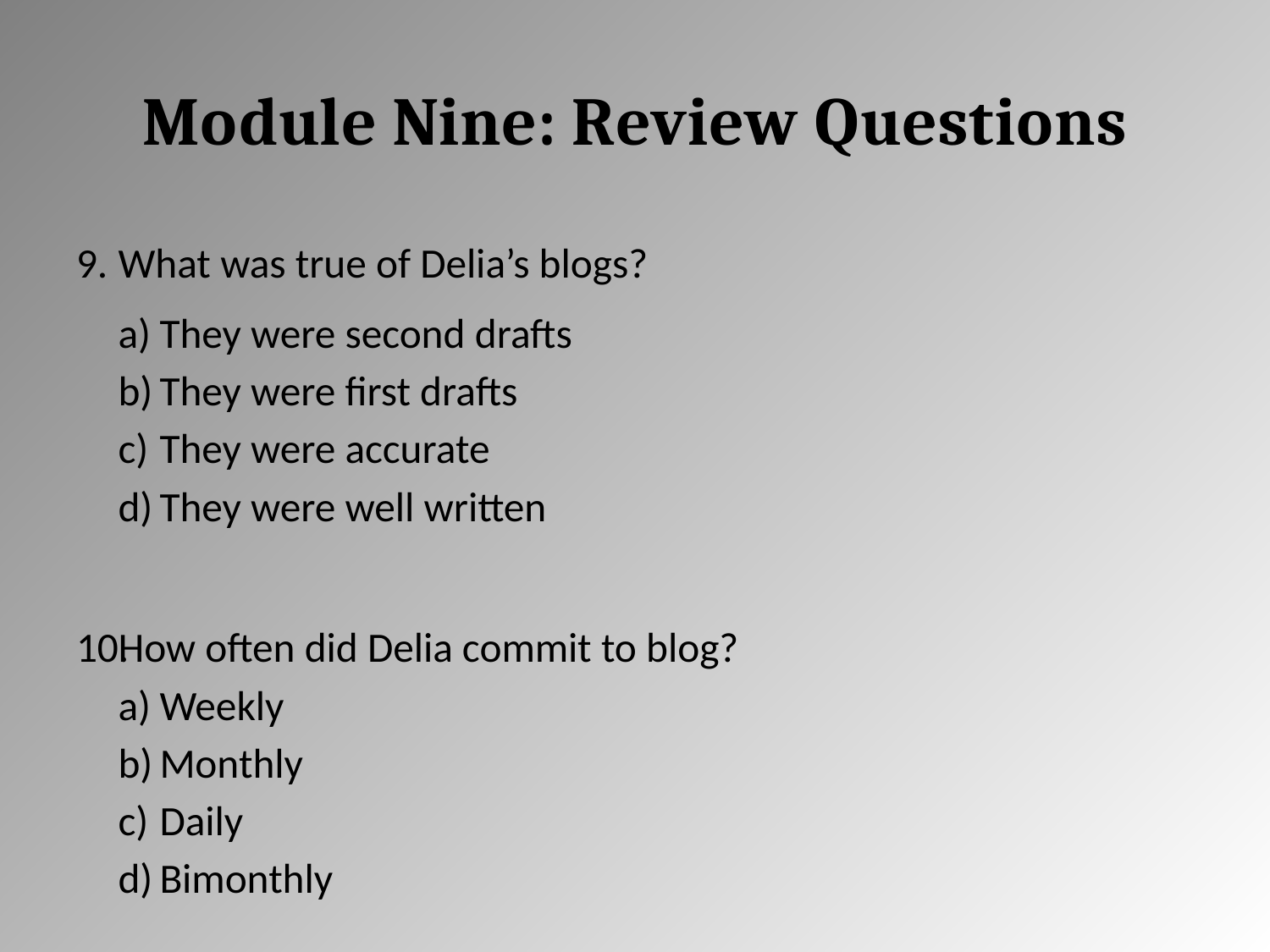

# Module Nine: Review Questions
What was true of Delia’s blogs?
They were second drafts
They were first drafts
They were accurate
They were well written

How often did Delia commit to blog?
Weekly
Monthly
Daily
Bimonthly